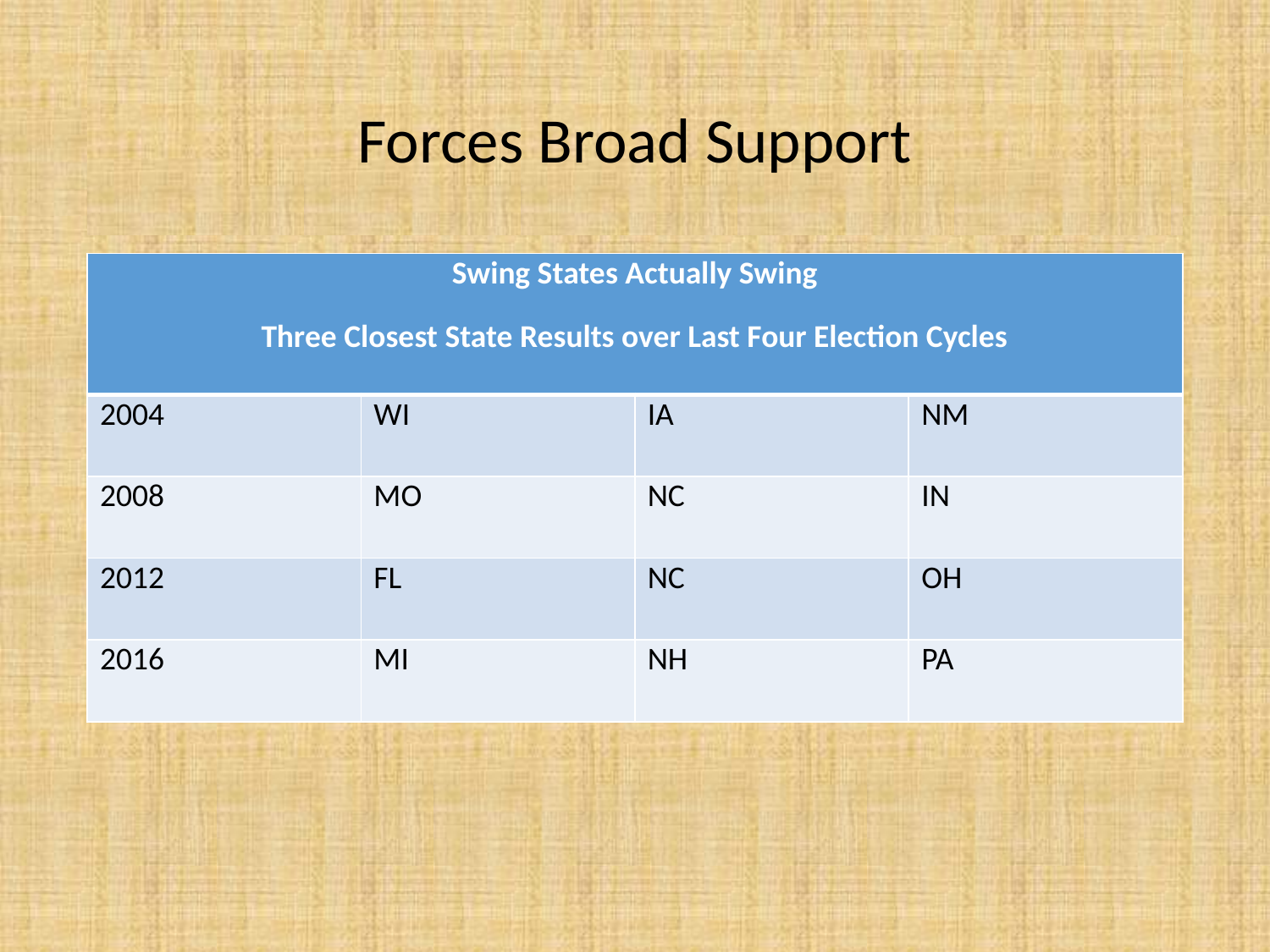

# Forces Broad Support
| Swing States Actually Swing Three Closest State Results over Last Four Election Cycles |  |  |  |
| --- | --- | --- | --- |
| 2004 | WI | IA | NM |
| 2008 | MO | NC | IN |
| 2012 | FL | NC | OH |
| 2016 | MI | NH | PA |